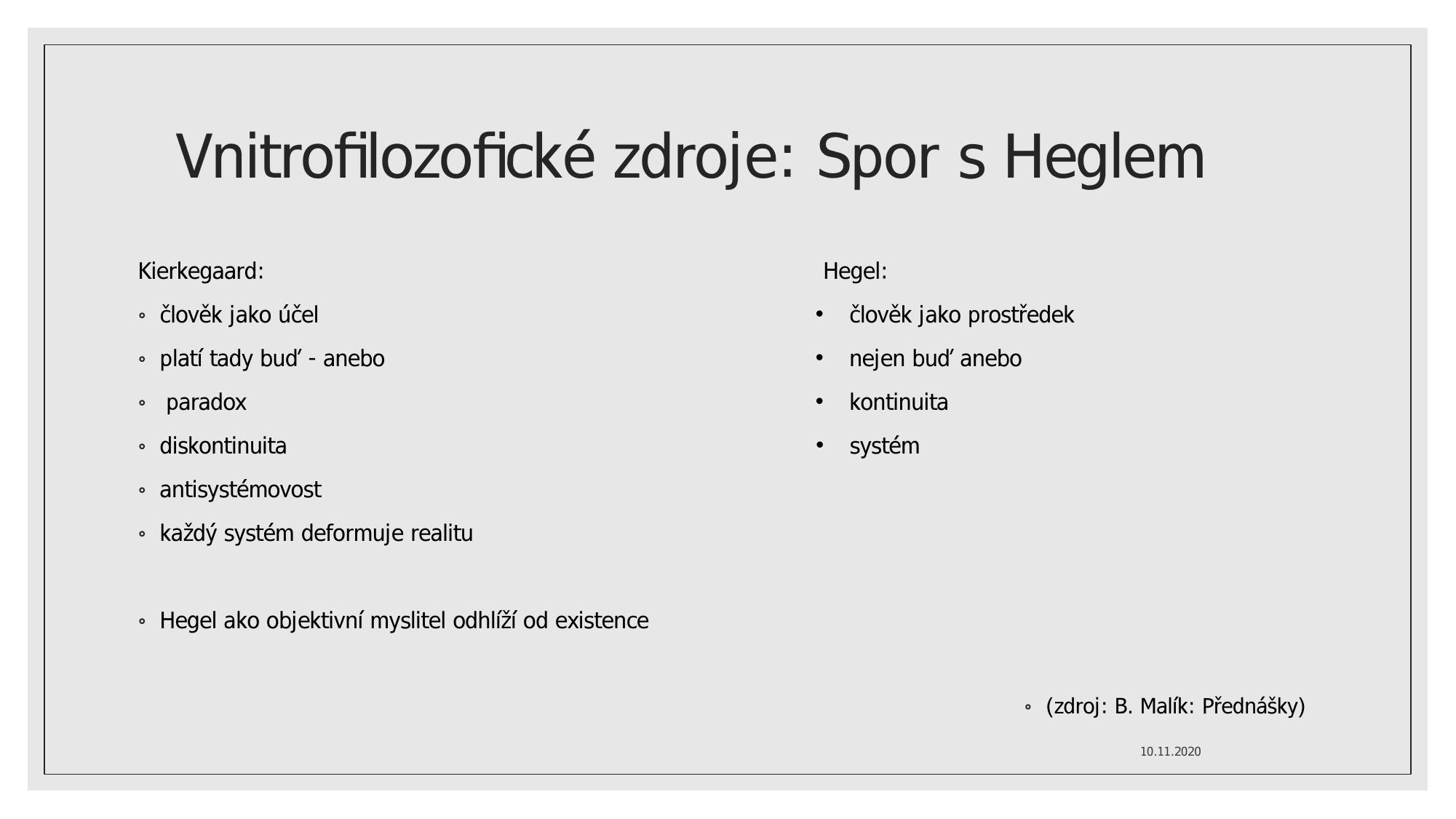

# Vnitrofilozofické zdroje: Spor s Heglem
Kierkegaard:
člověk jako účel
platí tady buď - anebo
paradox
diskontinuita
antisystémovost
každý systém deformuje realitu
  Hegel:
člověk jako prostředek
nejen buď anebo
kontinuita
systém

Hegel ako objektivní myslitel odhlíží od existence
(zdroj: B. Malík: Přednášky)
10.11.2020